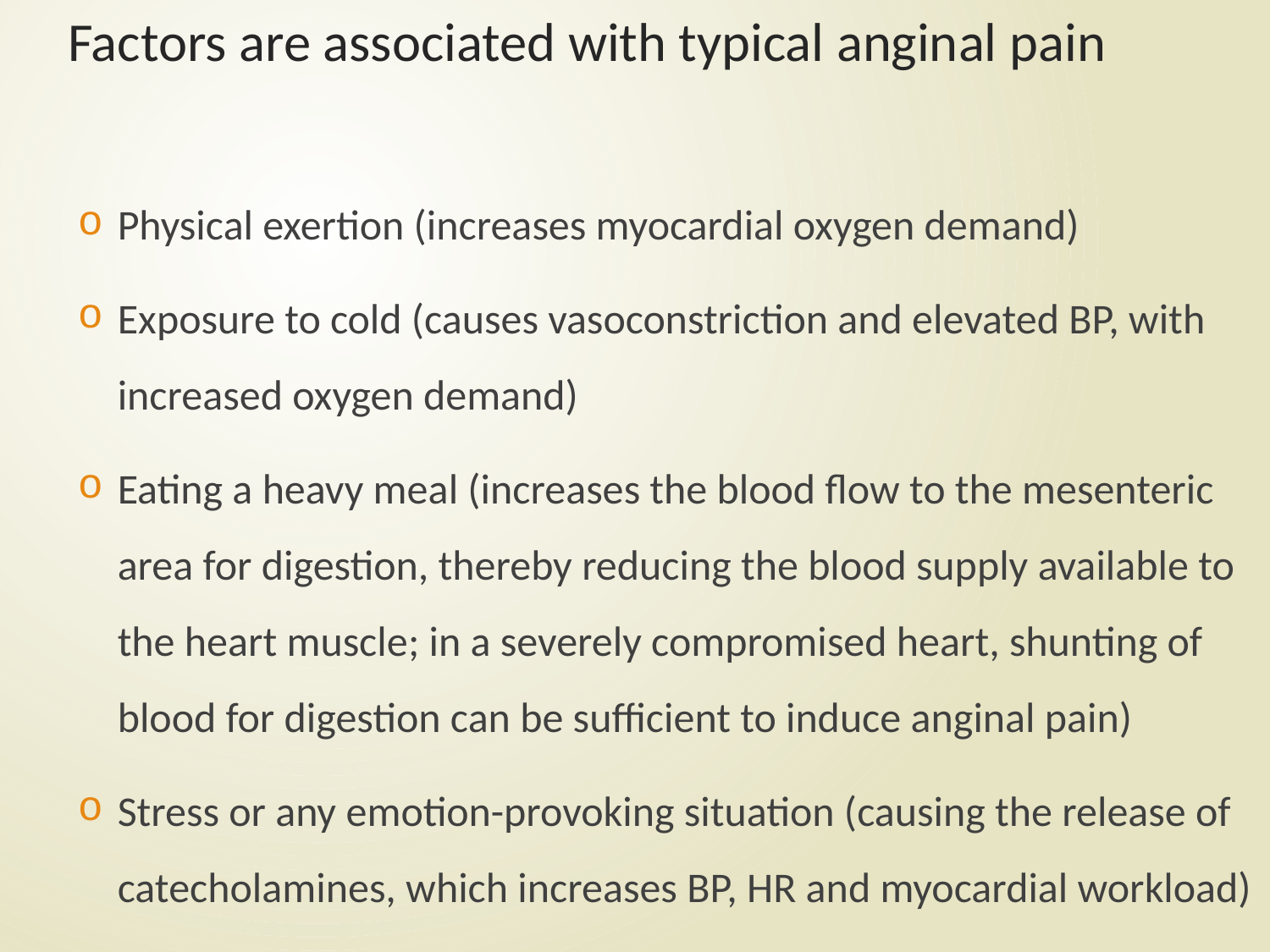

# Factors are associated with typical anginal pain
Physical exertion (increases myocardial oxygen demand)
Exposure to cold (causes vasoconstriction and elevated BP, with increased oxygen demand)
Eating a heavy meal (increases the blood flow to the mesenteric area for digestion, thereby reducing the blood supply available to the heart muscle; in a severely compromised heart, shunting of blood for digestion can be sufficient to induce anginal pain)
Stress or any emotion-provoking situation (causing the release of catecholamines, which increases BP, HR and myocardial workload)